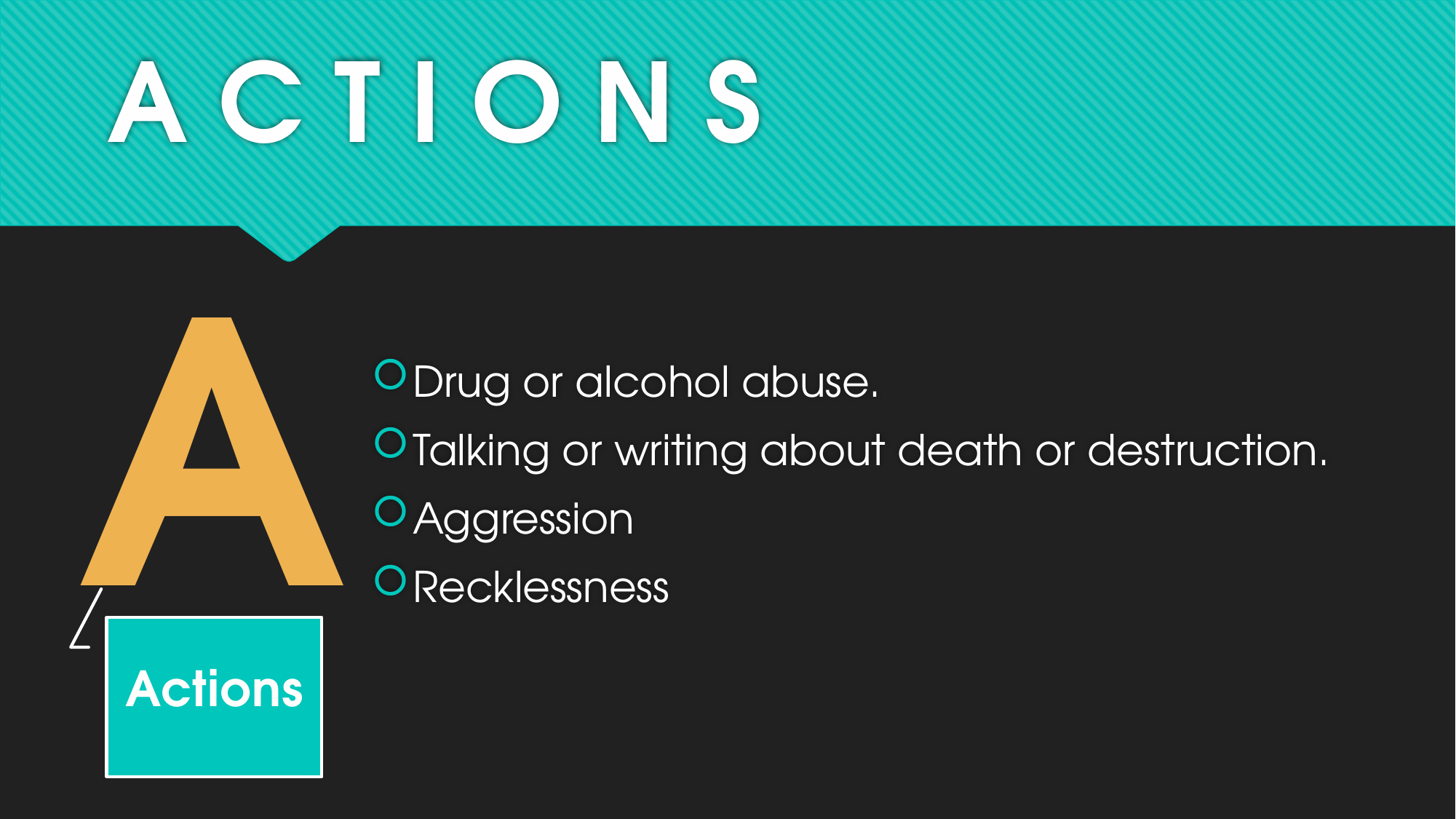

# A C T I O N S
A
Drug or alcohol abuse.
Talking or writing about death or destruction.
Aggression
Recklessness

Actions